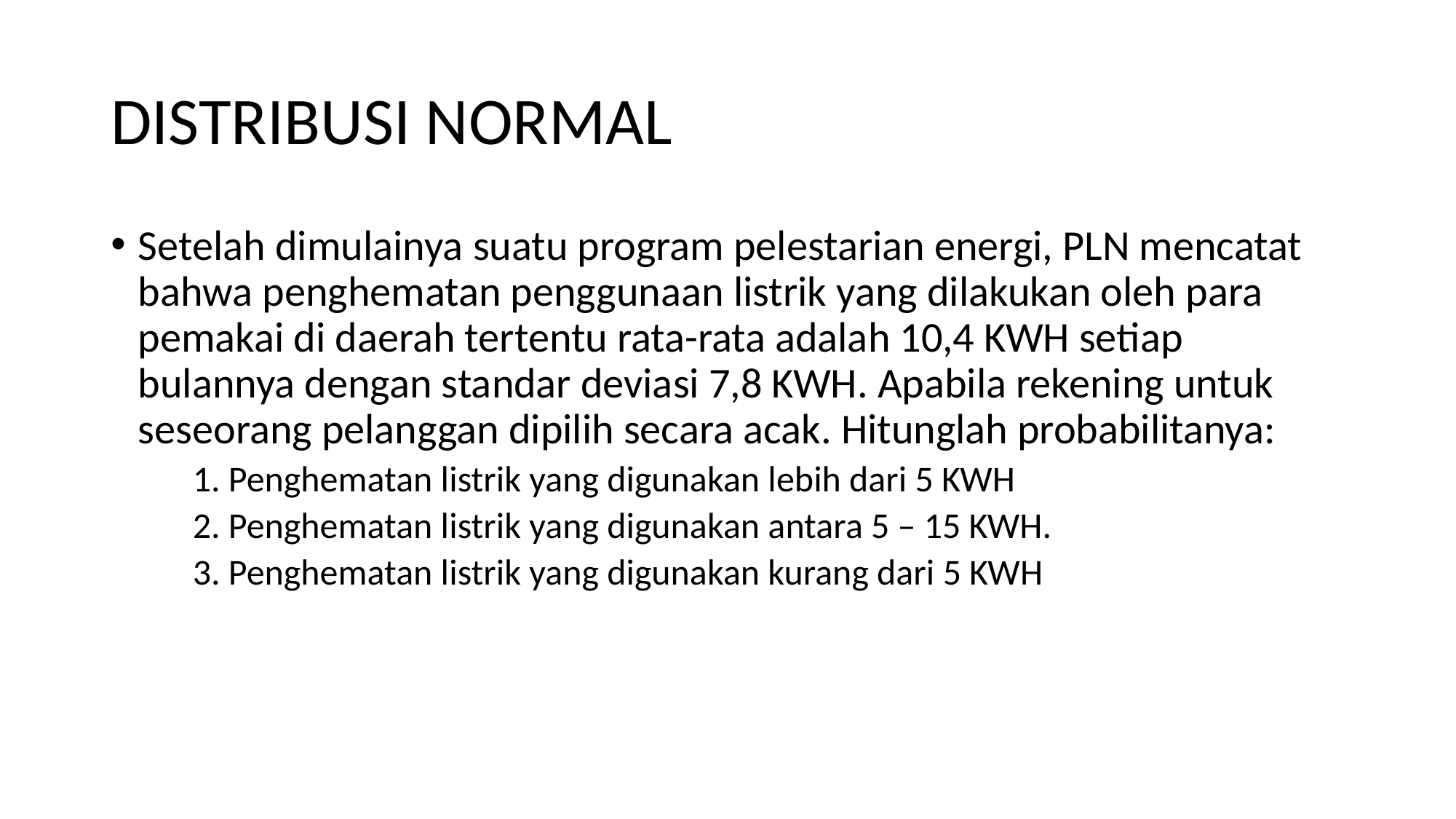

# DISTRIBUSI NORMAL
Setelah dimulainya suatu program pelestarian energi, PLN mencatat bahwa penghematan penggunaan listrik yang dilakukan oleh para pemakai di daerah tertentu rata-rata adalah 10,4 KWH setiap bulannya dengan standar deviasi 7,8 KWH. Apabila rekening untuk seseorang pelanggan dipilih secara acak. Hitunglah probabilitanya:
	1. Penghematan listrik yang digunakan lebih dari 5 KWH
 	2. Penghematan listrik yang digunakan antara 5 – 15 KWH.
	3. Penghematan listrik yang digunakan kurang dari 5 KWH